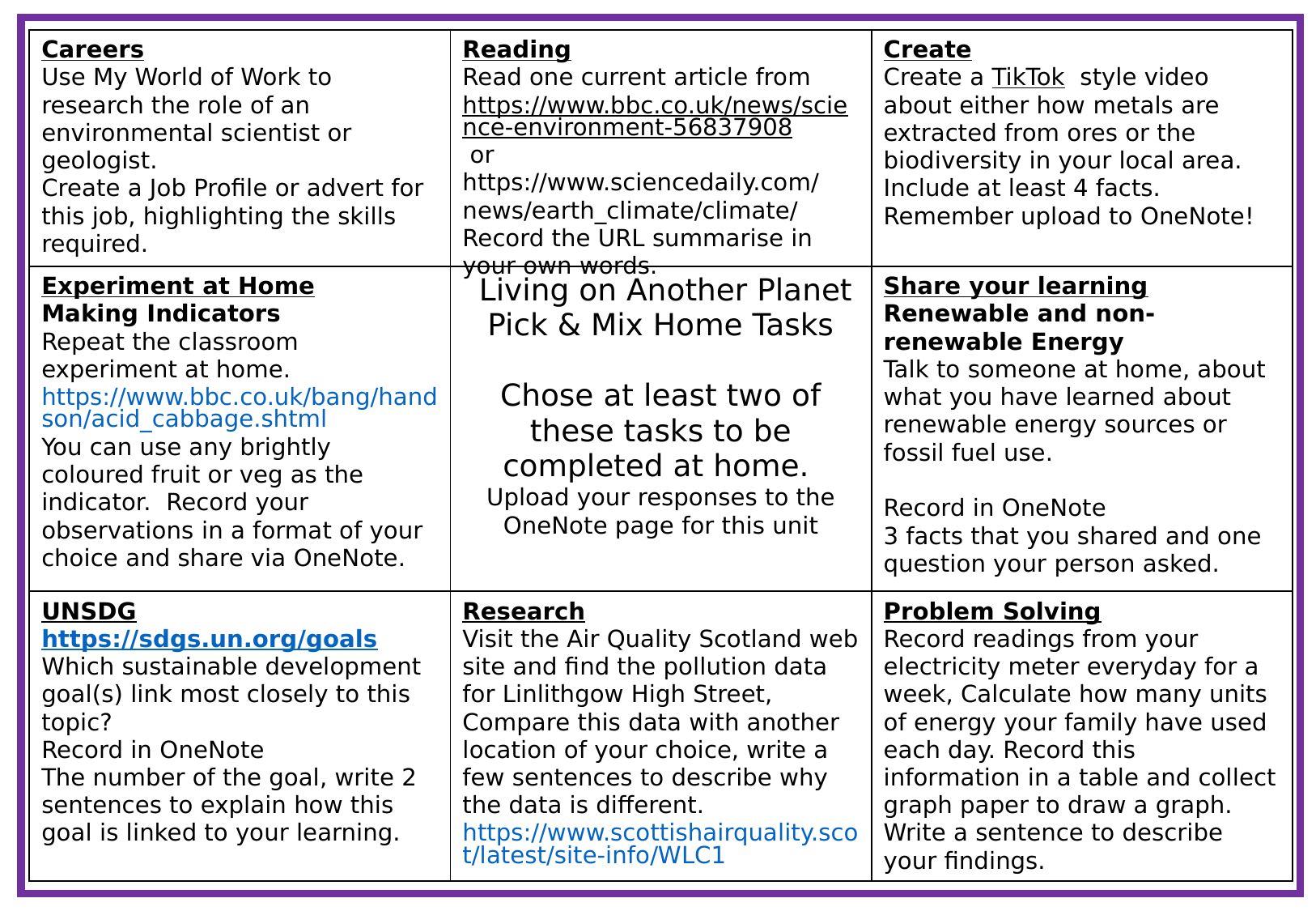

| Careers Use My World of Work to research the role of an environmental scientist or geologist. Create a Job Profile or advert for this job, highlighting the skills required. | Reading Read one current article from https://www.bbc.co.uk/news/science-environment-56837908 or https://www.sciencedaily.com/news/earth\_climate/climate/ Record the URL summarise in your own words. | Create Create a TikTok style video about either how metals are extracted from ores or the biodiversity in your local area. Include at least 4 facts. Remember upload to OneNote! |
| --- | --- | --- |
| Experiment at Home Making Indicators Repeat the classroom experiment at home. https://www.bbc.co.uk/bang/handson/acid\_cabbage.shtml You can use any brightly coloured fruit or veg as the indicator. Record your observations in a format of your choice and share via OneNote. | Living on Another Planet Pick & Mix Home Tasks Chose at least two of these tasks to be completed at home. Upload your responses to the OneNote page for this unit | Share your learning Renewable and non-renewable Energy Talk to someone at home, about what you have learned about renewable energy sources or fossil fuel use. Record in OneNote 3 facts that you shared and one question your person asked. |
| UNSDG https://sdgs.un.org/goals Which sustainable development goal(s) link most closely to this topic? Record in OneNote The number of the goal, write 2 sentences to explain how this goal is linked to your learning. | Research Visit the Air Quality Scotland web site and find the pollution data for Linlithgow High Street, Compare this data with another location of your choice, write a few sentences to describe why the data is different. https://www.scottishairquality.scot/latest/site-info/WLC1 | Problem Solving Record readings from your electricity meter everyday for a week, Calculate how many units of energy your family have used each day. Record this information in a table and collect graph paper to draw a graph. Write a sentence to describe your findings. |